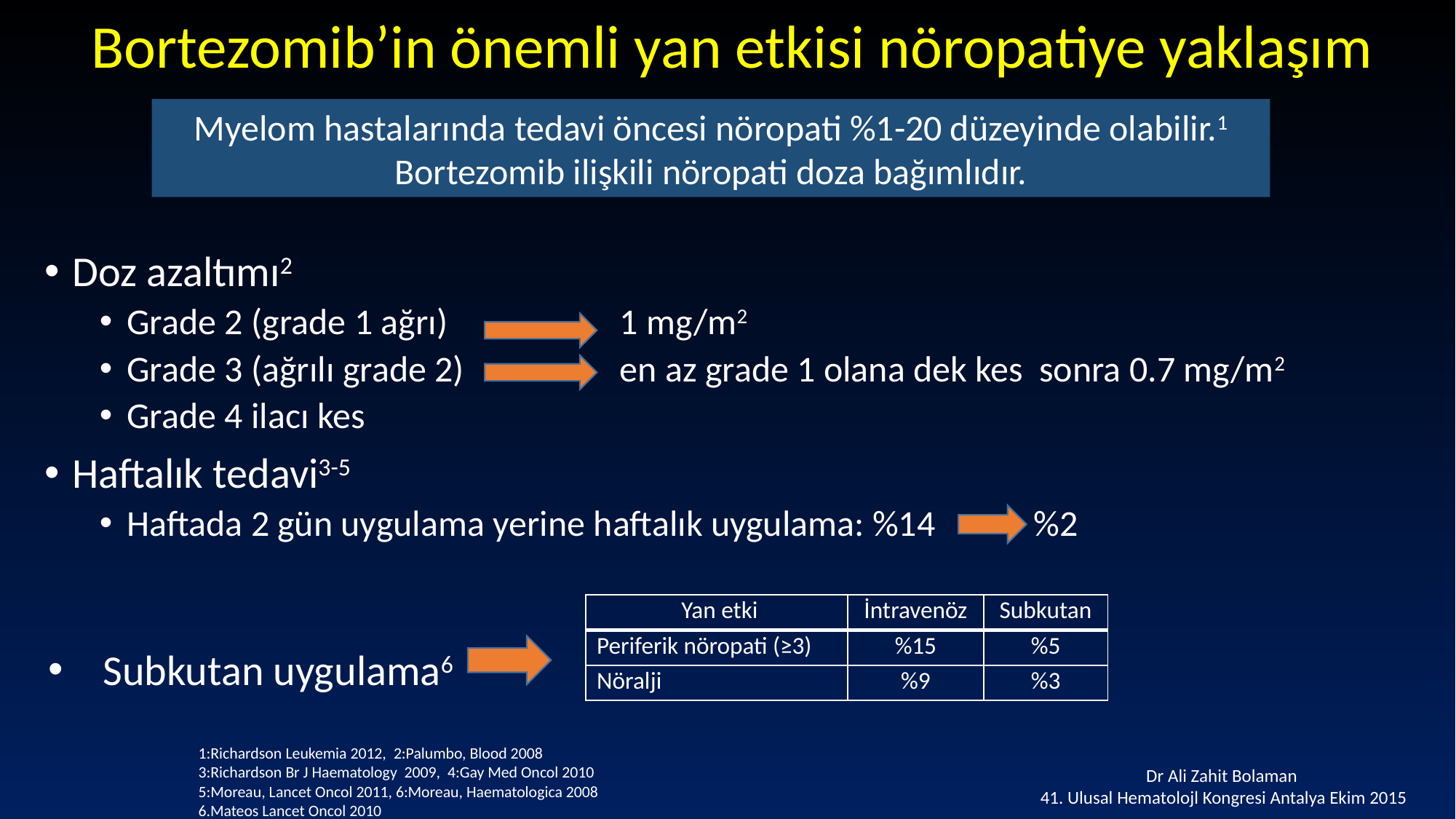

# Bortezomib’in önemli yan etkisi nöropatiye yaklaşım
Myelom hastalarında tedavi öncesi nöropati %1-20 düzeyinde olabilir.1
Bortezomib ilişkili nöropati doza bağımlıdır.
Doz azaltımı2
Grade 2 (grade 1 ağrı)                     1 mg/m2
Grade 3 (ağrılı grade 2)                   en az grade 1 olana dek kes  sonra 0.7 mg/m2
Grade 4 ilacı kes
Haftalık tedavi3-5
Haftada 2 gün uygulama yerine haftalık uygulama: %14            %2

| Yan etki | İntravenöz | Subkutan |
| --- | --- | --- |
| Periferik nöropati (≥3) | %15 | %5 |
| Nöralji | %9 | %3 |

Subkutan uygulama6
1:Richardson Leukemia 2012,  2:Palumbo, Blood 2008
3:Richardson Br J Haematology  2009,  4:Gay Med Oncol 2010
5:Moreau, Lancet Oncol 2011, 6:Moreau, Haematologica 2008
6.Mateos Lancet Oncol 2010
Dr Ali Zahit Bolaman
41. Ulusal Hematolojl Kongresi Antalya Ekim 2015